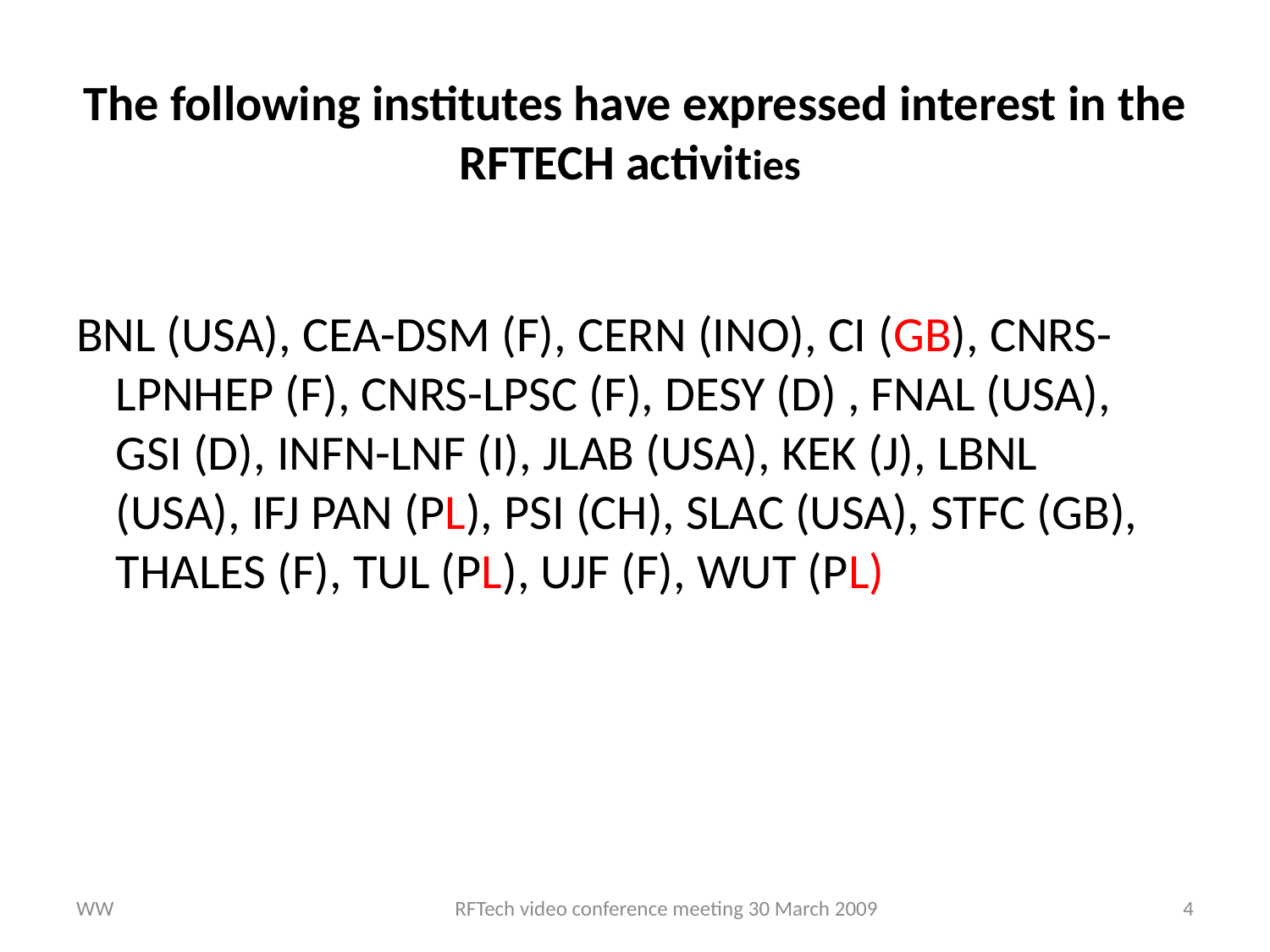

# The following institutes have expressed interest in the RFTECH activities
BNL (USA), CEA-DSM (F), CERN (INO), CI (GB), CNRS-LPNHEP (F), CNRS-LPSC (F), DESY (D) , FNAL (USA), GSI (D), INFN-LNF (I), JLAB (USA), KEK (J), LBNL (USA), IFJ PAN (PL), PSI (CH), SLAC (USA), STFC (GB), THALES (F), TUL (PL), UJF (F), WUT (PL)
WW
RFTech video conference meeting 30 March 2009
4